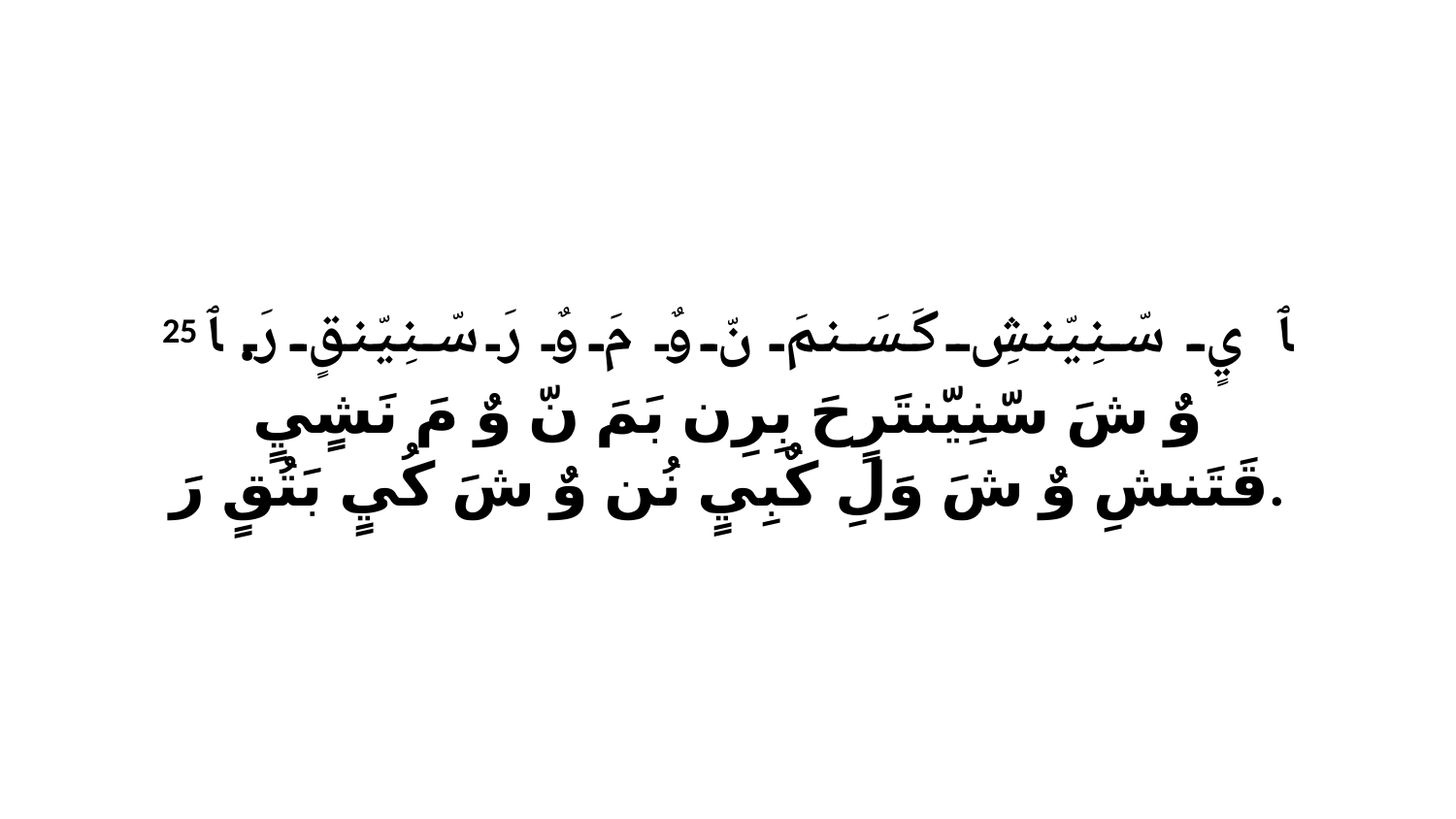

25 ﭑ يٍ سّنِيّنشِ كَسَنمَ نّ وٌ مَ وٌ رَ سّنِيّنقٍ رَ. ﭑ وٌ شَ سّنِيّنتَرٍحَ بِرِن بَمَ نّ وٌ مَ نَشٍيٍ قَتَنشِ وٌ شَ وَلِ كٌبِيٍ نُن وٌ شَ كُيٍ بَتُقٍ رَ.